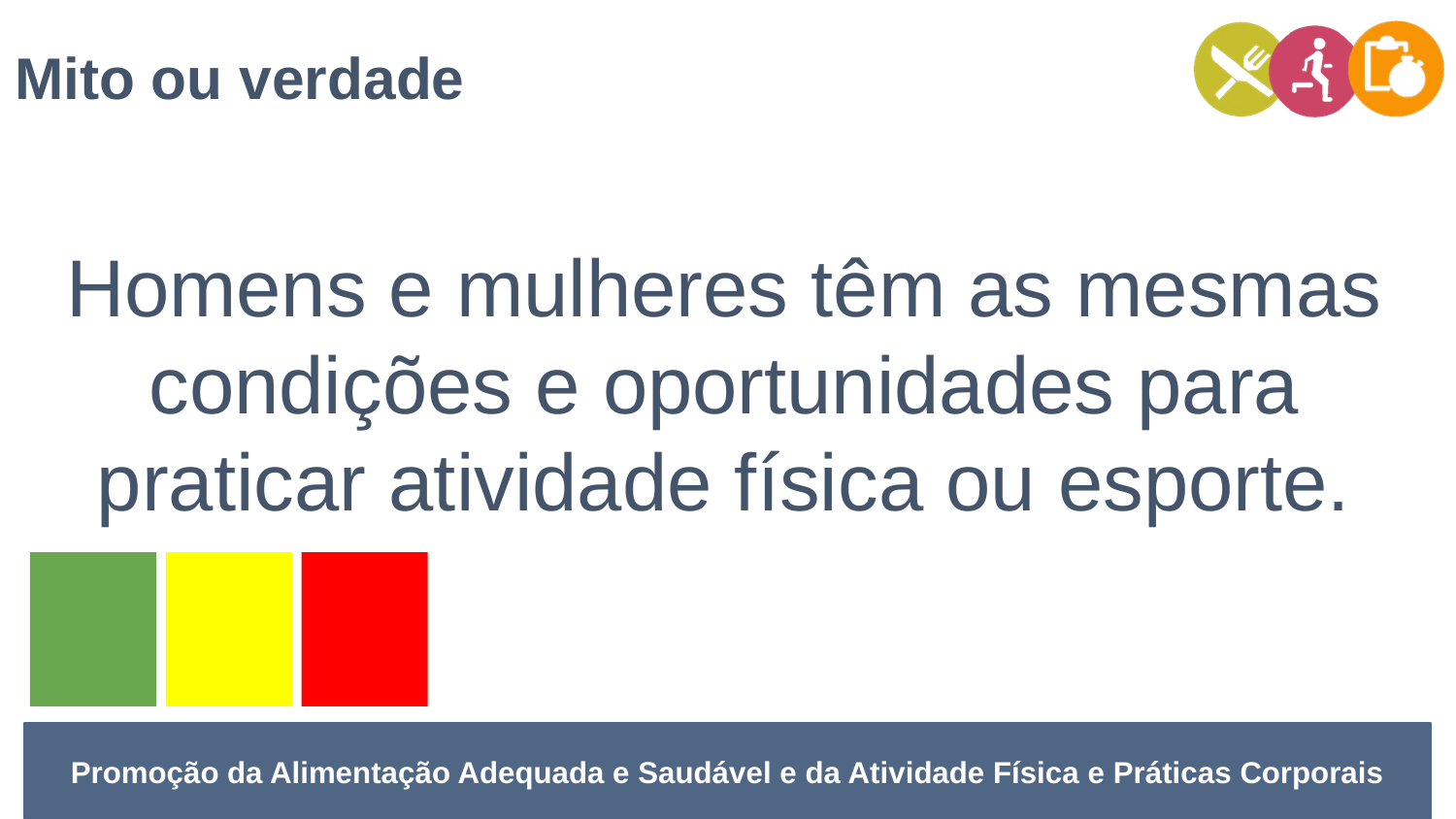

Mito ou verdade

Homens e mulheres têm as mesmas condições e oportunidades para praticar atividade física ou esporte.